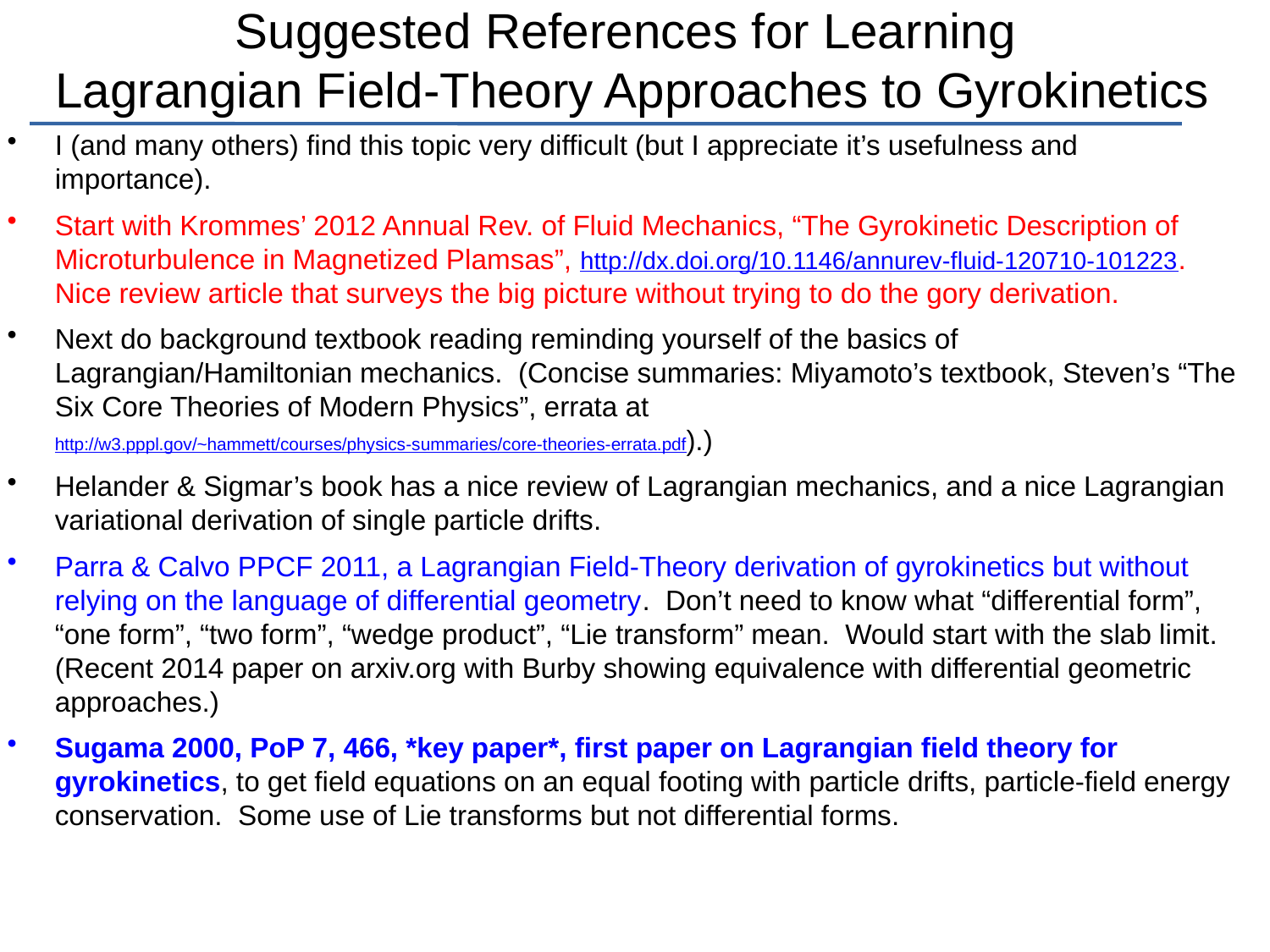

# Suggested References for Learning
Lagrangian Field-Theory Approaches to Gyrokinetics

I (and many others) find this topic very difficult (but I appreciate it’s usefulness and importance).
Start with Krommes’ 2012 Annual Rev. of Fluid Mechanics, “The Gyrokinetic Description of Microturbulence in Magnetized Plamsas”, http://dx.doi.org/10.1146/annurev-fluid-120710-101223.  Nice review article that surveys the big picture without trying to do the gory derivation.
Next do background textbook reading reminding yourself of the basics of Lagrangian/Hamiltonian mechanics.  (Concise summaries: Miyamoto’s textbook, Steven’s “The Six Core Theories of Modern Physics”, errata at http://w3.pppl.gov/~hammett/courses/physics-summaries/core-theories-errata.pdf).)
Helander & Sigmar’s book has a nice review of Lagrangian mechanics, and a nice Lagrangian variational derivation of single particle drifts.
Parra & Calvo PPCF 2011, a Lagrangian Field-Theory derivation of gyrokinetics but without relying on the language of differential geometry.  Don’t need to know what “differential form”, “one form”, “two form”, “wedge product”, “Lie transform” mean.  Would start with the slab limit. (Recent 2014 paper on arxiv.org with Burby showing equivalence with differential geometric approaches.)
Sugama 2000, PoP 7, 466, *key paper*, first paper on Lagrangian field theory for gyrokinetics, to get field equations on an equal footing with particle drifts, particle-field energy conservation.  Some use of Lie transforms but not differential forms.